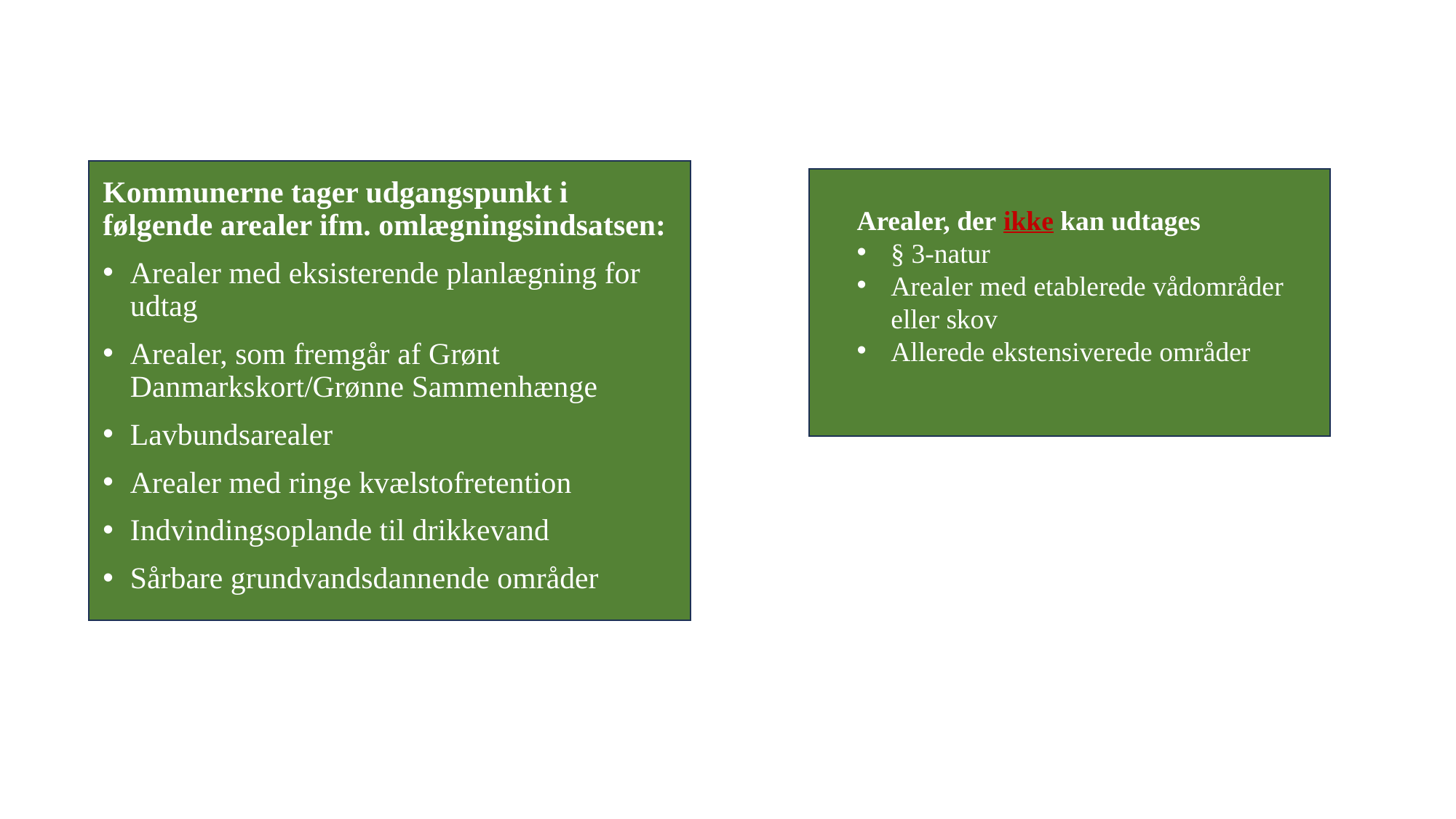

Kommunerne tager udgangspunkt i følgende arealer ifm. omlægningsindsatsen:
Arealer med eksisterende planlægning for udtag
Arealer, som fremgår af Grønt Danmarkskort/Grønne Sammenhænge
Lavbundsarealer
Arealer med ringe kvælstofretention
Indvindingsoplande til drikkevand
Sårbare grundvandsdannende områder

Arealer, der ikke kan udtages
§ 3-natur
Arealer med etablerede vådområder eller skov
Allerede ekstensiverede områder